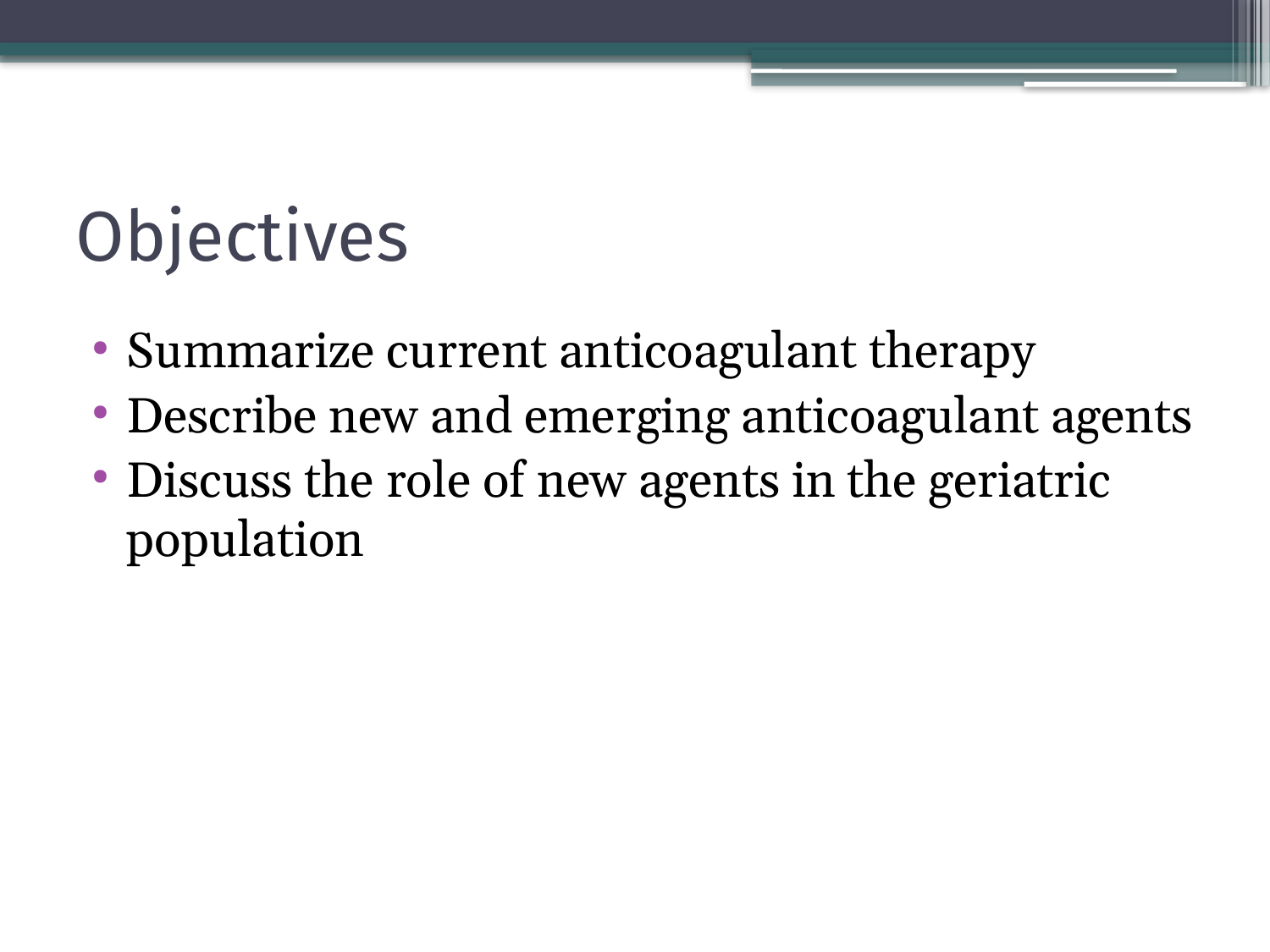

# Objectives
Summarize current anticoagulant therapy
Describe new and emerging anticoagulant agents
Discuss the role of new agents in the geriatric population